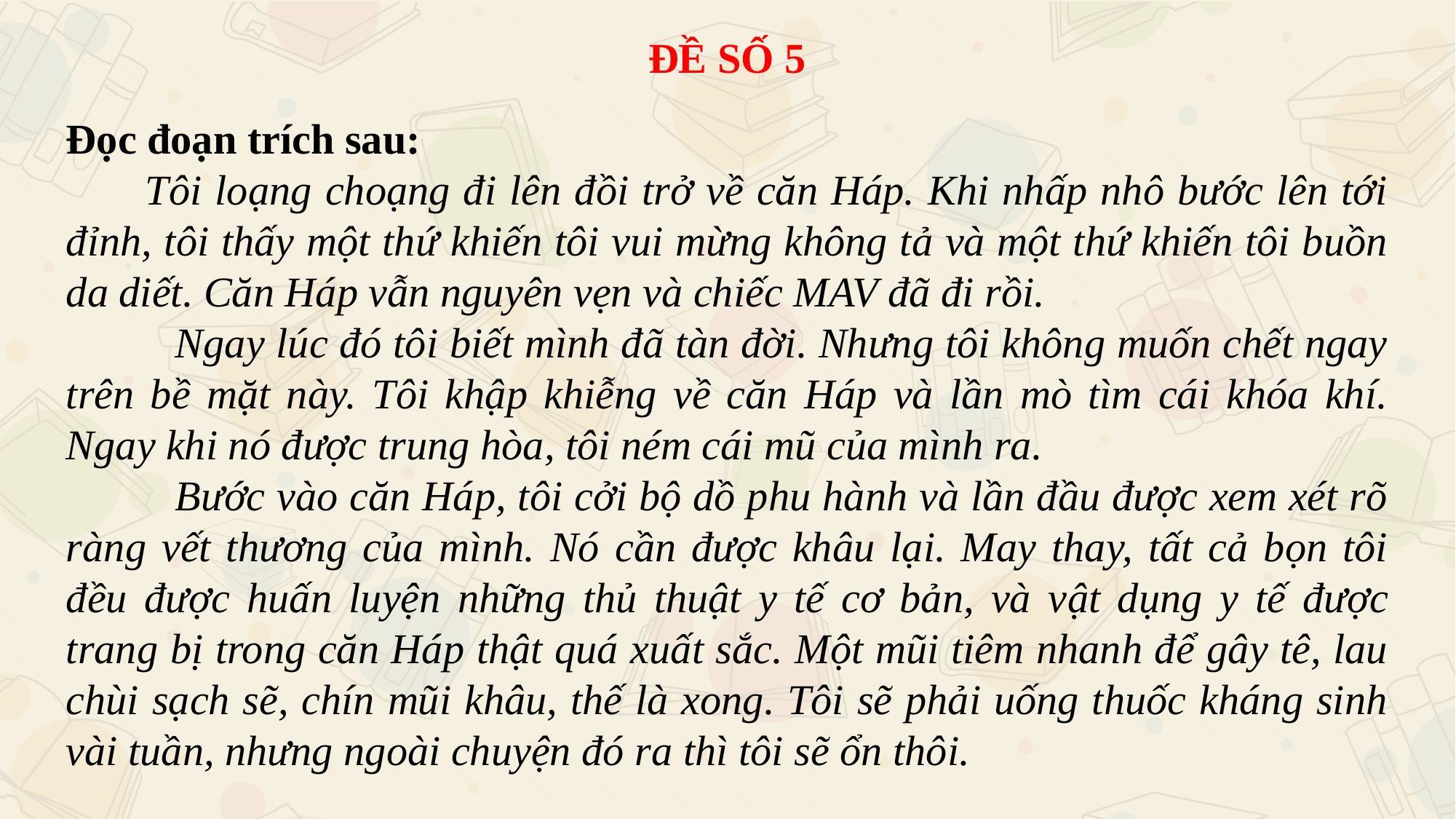

ĐỀ SỐ 5
Đọc đoạn trích sau:
      Tôi loạng choạng đi lên đồi trở về căn Háp. Khi nhấp nhô bước lên tới đỉnh, tôi thấy một thứ khiến tôi vui mừng không tả và một thứ khiến tôi buồn da diết. Căn Háp vẫn nguyên vẹn và chiếc MAV đã đi rồi.
	Ngay lúc đó tôi biết mình đã tàn đời. Nhưng tôi không muốn chết ngay trên bề mặt này. Tôi khập khiễng về căn Háp và lần mò tìm cái khóa khí. Ngay khi nó được trung hòa, tôi ném cái mũ của mình ra.
	Bước vào căn Háp, tôi cởi bộ dồ phu hành và lần đầu được xem xét rõ ràng vết thương của mình. Nó cần được khâu lại. May thay, tất cả bọn tôi đều được huấn luyện những thủ thuật y tế cơ bản, và vật dụng y tế được trang bị trong căn Háp thật quá xuất sắc. Một mũi tiêm nhanh để gây tê, lau chùi sạch sẽ, chín mũi khâu, thế là xong. Tôi sẽ phải uống thuốc kháng sinh vài tuần, nhưng ngoài chuyện đó ra thì tôi sẽ ổn thôi.